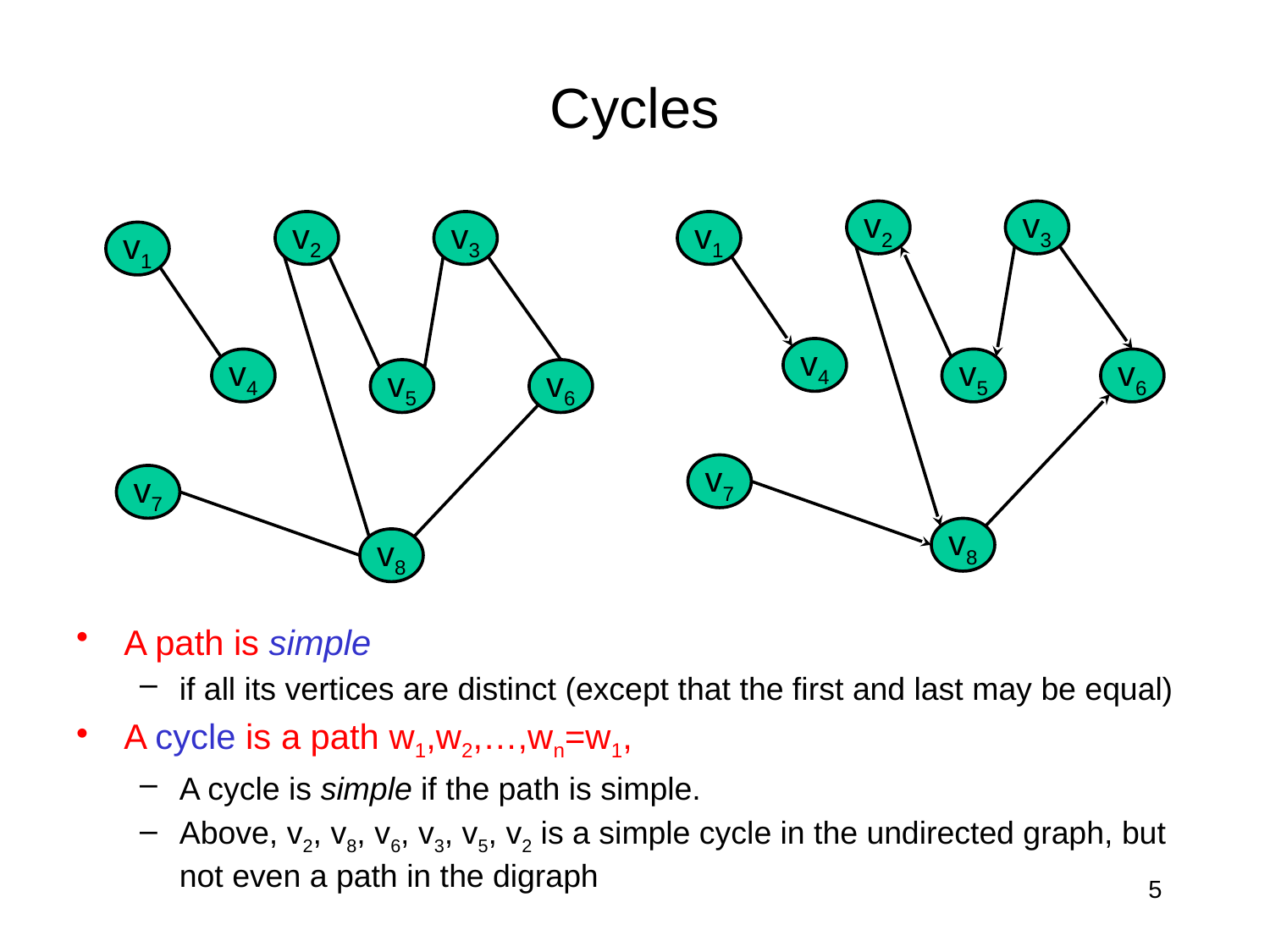

# Cycles
v2
v3
v1
v4
v5
v6
v7
v8
v2
v3
v1
v4
v5
v6
v7
v8
A path is simple
if all its vertices are distinct (except that the first and last may be equal)
A cycle is a path w1,w2,…,wn=w1,
A cycle is simple if the path is simple.
Above, v2, v8, v6, v3, v5, v2 is a simple cycle in the undirected graph, but not even a path in the digraph
5